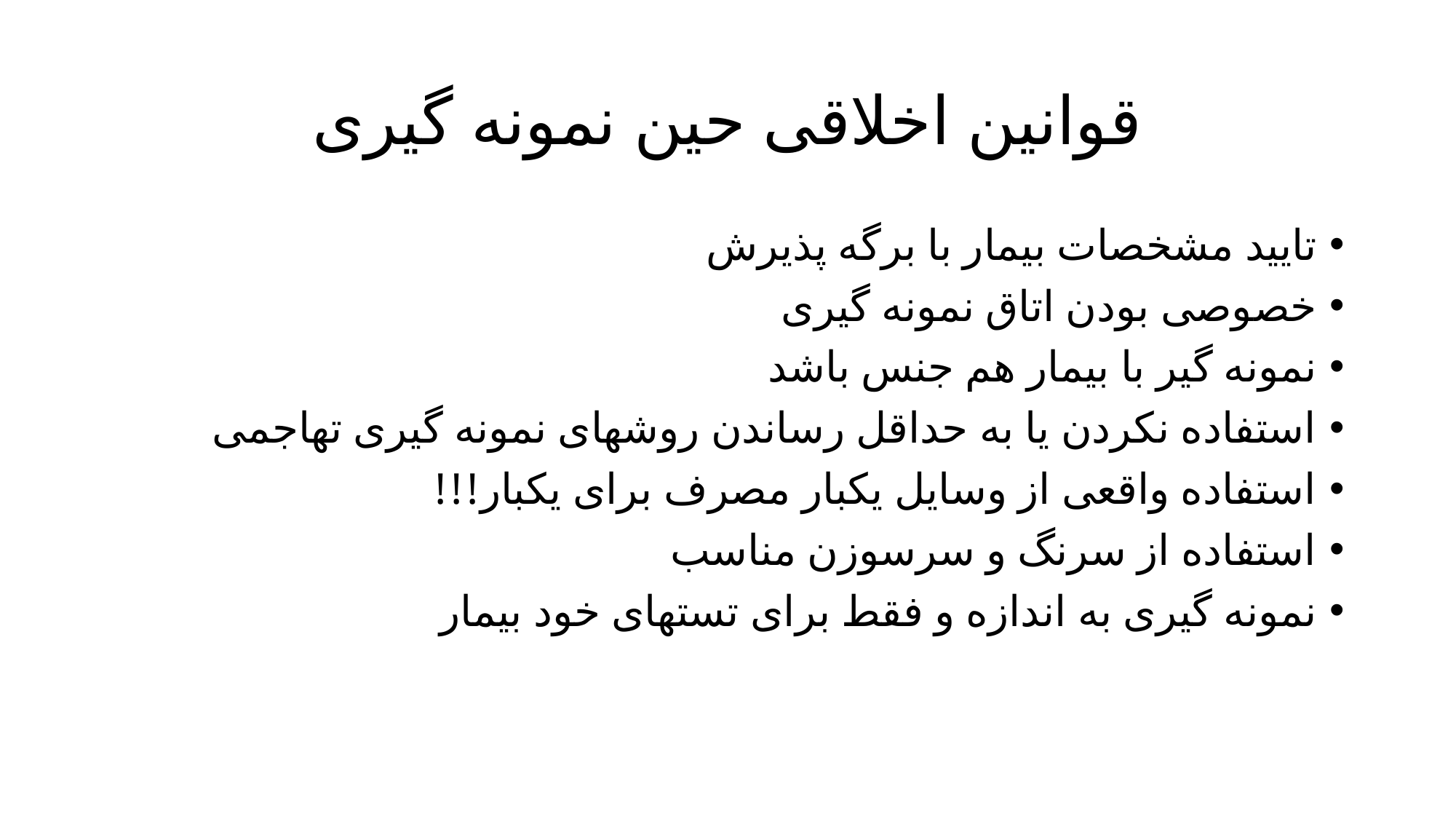

# قوانین اخلاقی حین نمونه گیری
تایید مشخصات بیمار با برگه پذیرش
خصوصی بودن اتاق نمونه گیری
نمونه گیر با بیمار هم جنس باشد
استفاده نکردن یا به حداقل رساندن روشهای نمونه گیری تهاجمی
استفاده واقعی از وسایل یکبار مصرف برای یکبار!!!
استفاده از سرنگ و سرسوزن مناسب
نمونه گیری به اندازه و فقط برای تستهای خود بیمار